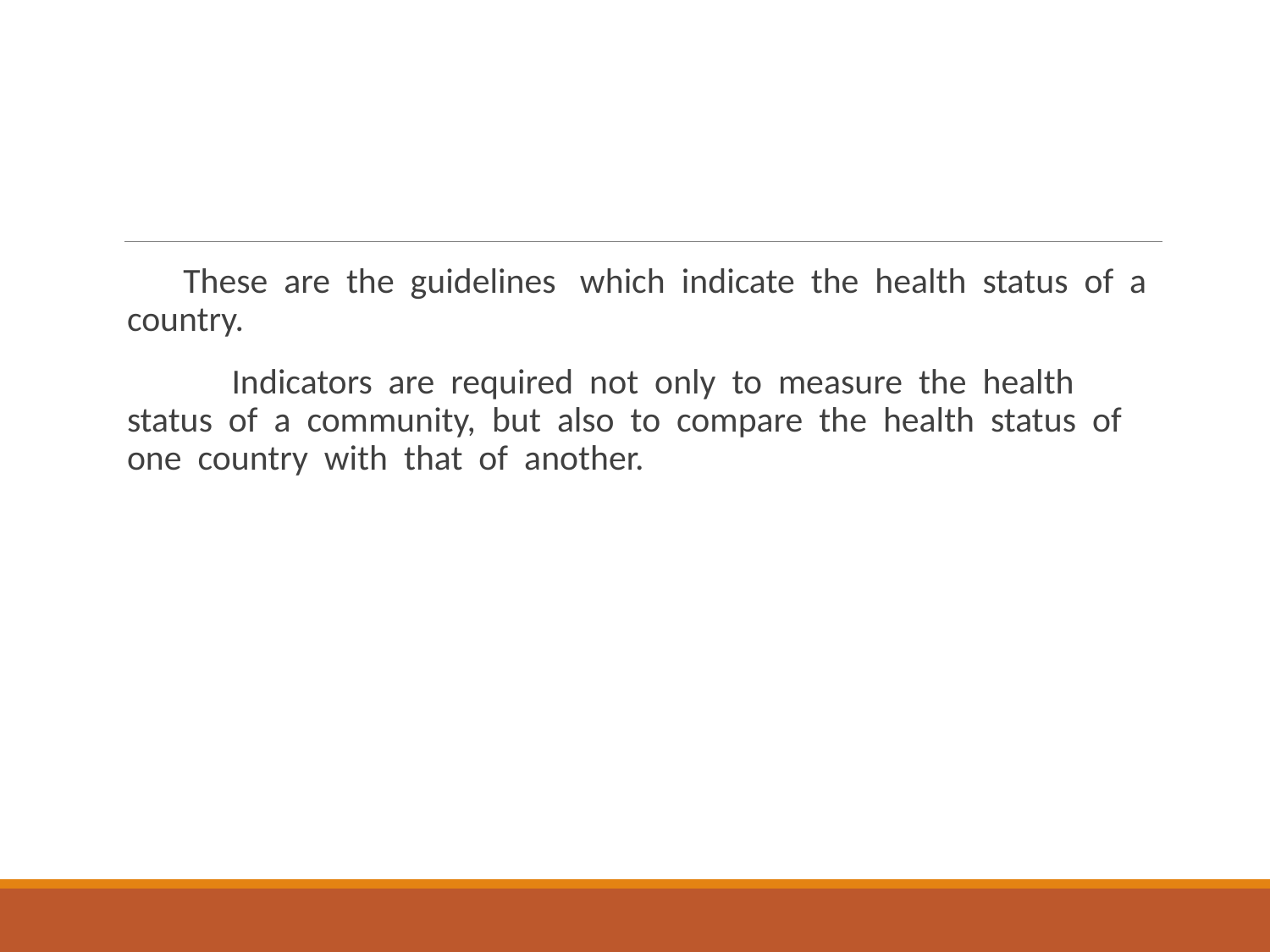

#
       These  are  the  guidelines   which  indicate  the  health  status  of  a  country.
             Indicators  are  required  not  only  to  measure  the  health  status  of  a  community,  but  also  to  compare  the  health  status  of  one  country  with  that  of  another.